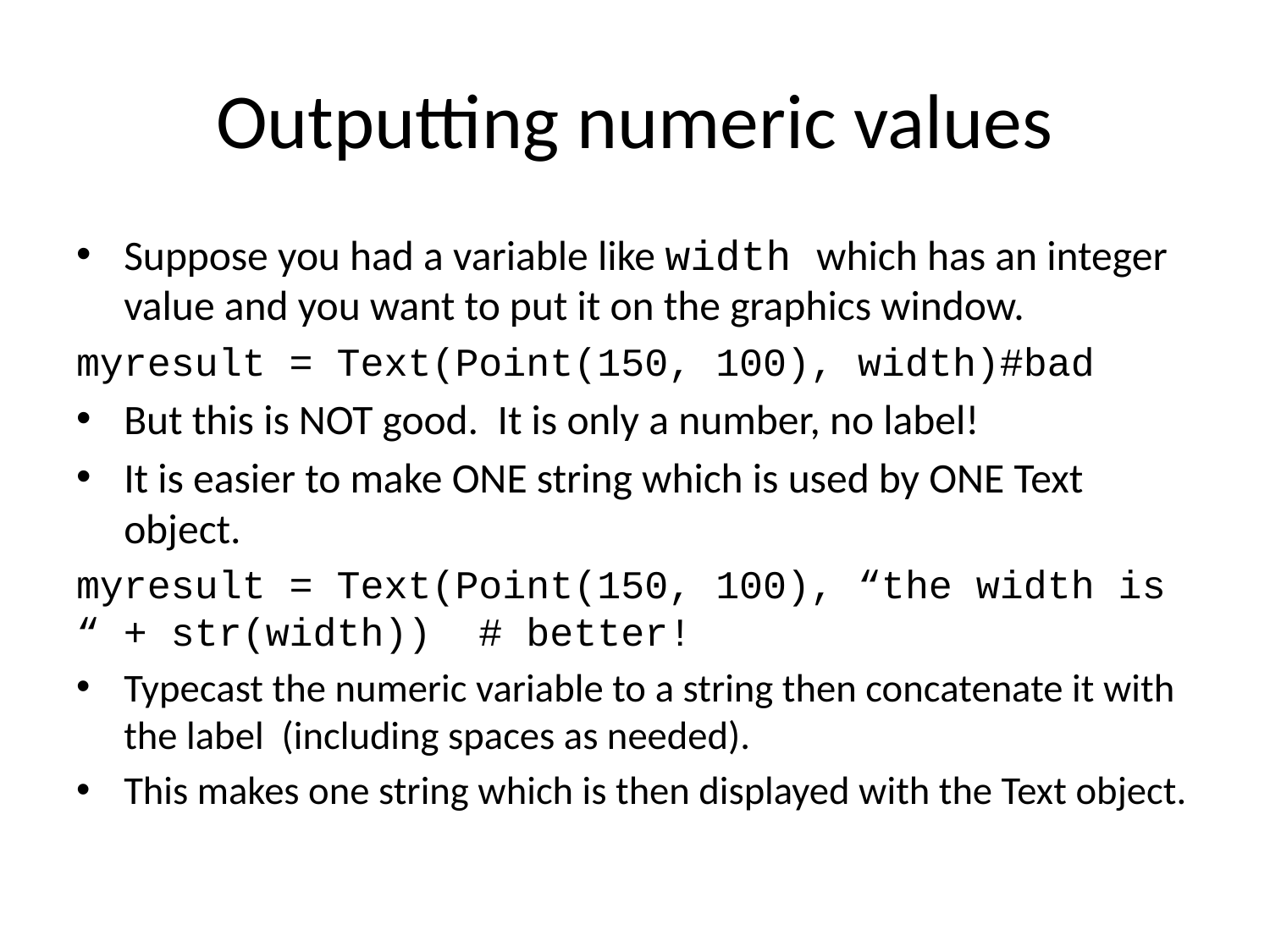

# Outputting numeric values
Suppose you had a variable like width which has an integer value and you want to put it on the graphics window.
myresult = Text(Point(150, 100), width)#bad
But this is NOT good.  It is only a number, no label!
It is easier to make ONE string which is used by ONE Text object.
myresult = Text(Point(150, 100), “the width is “ + str(width))  # better!
Typecast the numeric variable to a string then concatenate it with the label  (including spaces as needed).
This makes one string which is then displayed with the Text object.